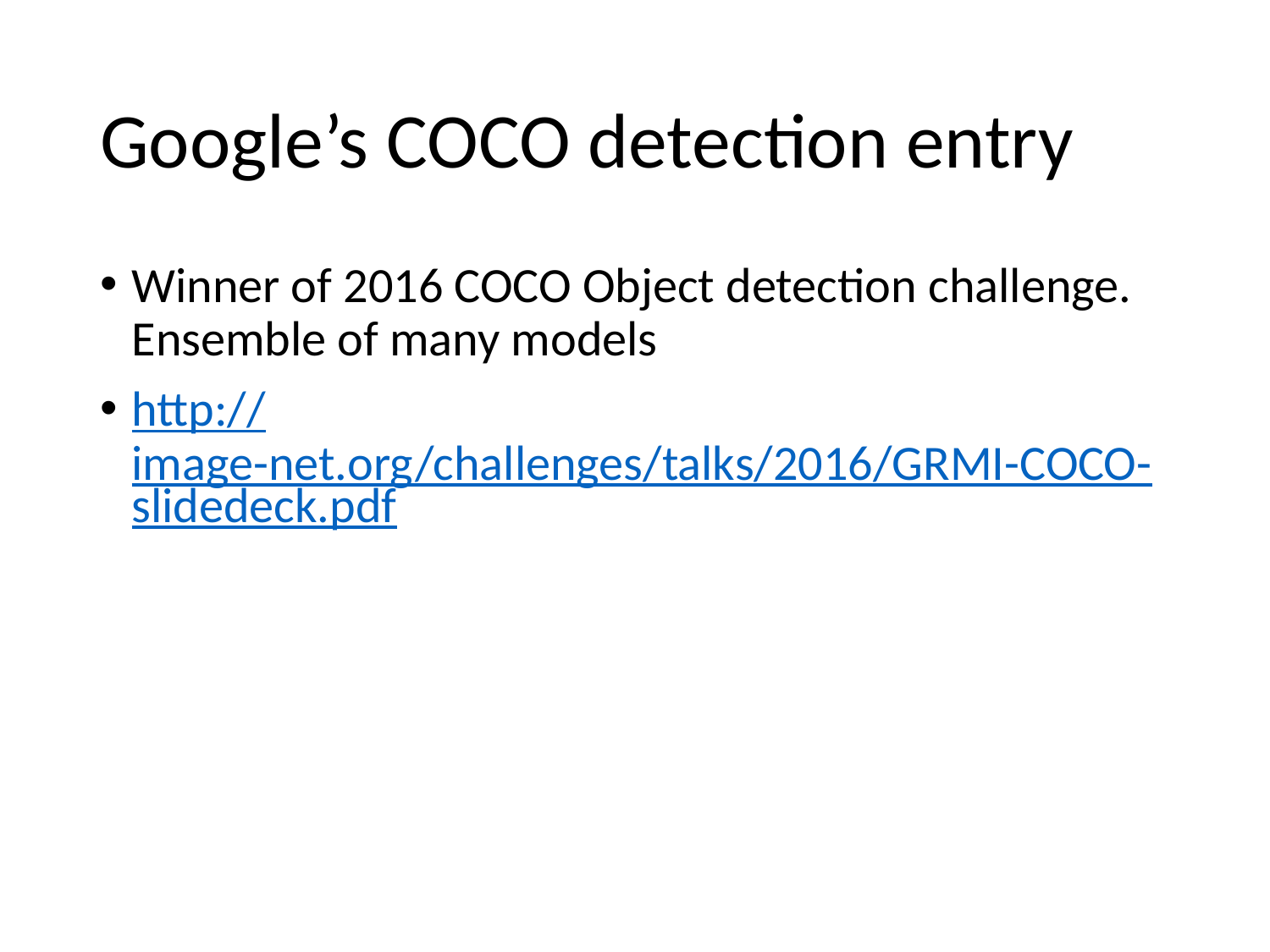

# Google’s COCO detection entry
Winner of 2016 COCO Object detection challenge. Ensemble of many models
http://image-net.org/challenges/talks/2016/GRMI-COCO-slidedeck.pdf